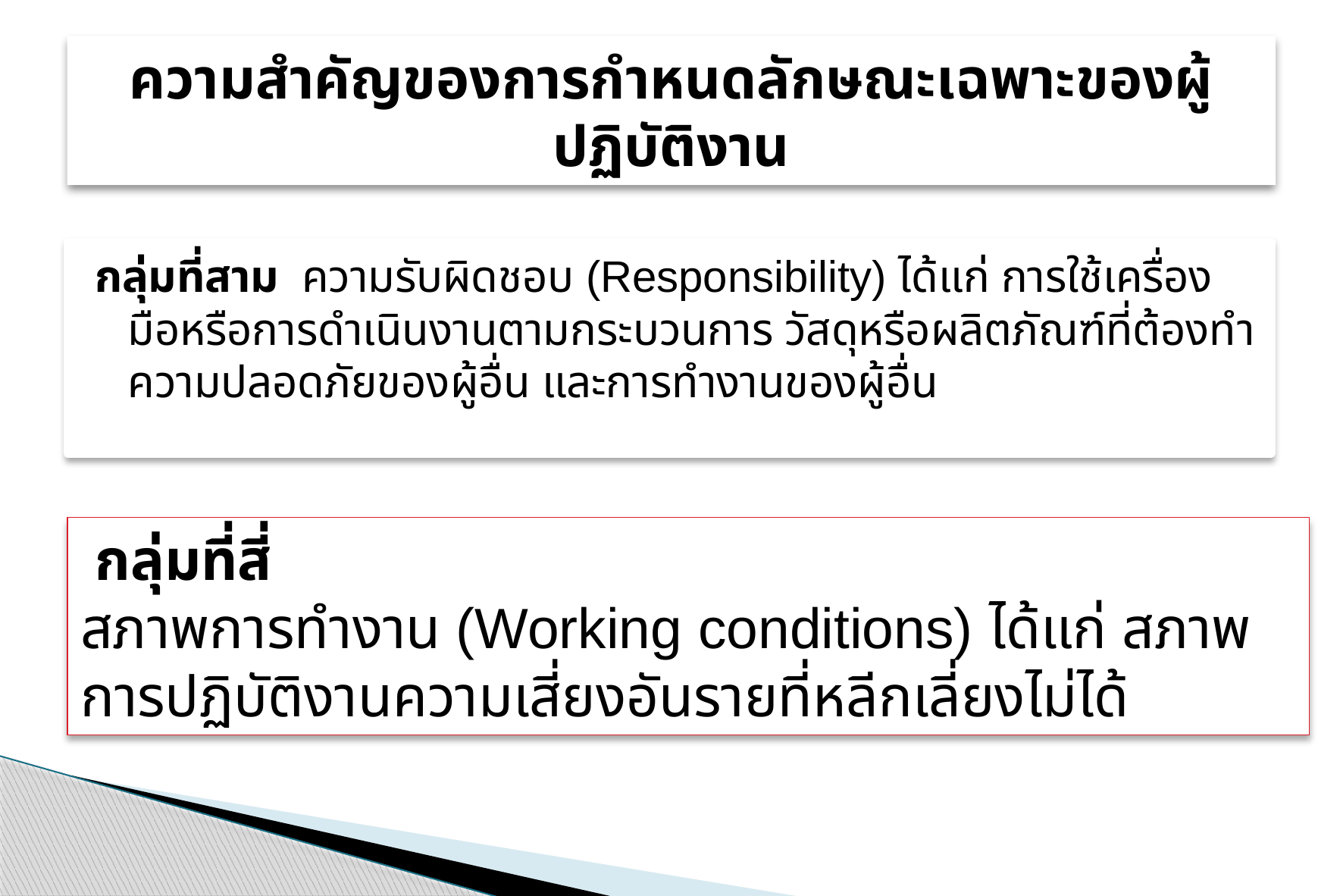

# ความสำคัญของการกำหนดลักษณะเฉพาะของผู้ปฏิบัติงาน
กลุ่มที่สาม  ความรับผิดชอบ (Responsibility) ได้แก่ การใช้เครื่องมือหรือการดำเนินงานตามกระบวนการ วัสดุหรือผลิตภัณฑ์ที่ต้องทำ ความปลอดภัยของผู้อื่น และการทำงานของผู้อื่น
 กลุ่มที่สี่
สภาพการทำงาน (Working conditions) ได้แก่ สภาพการปฏิบัติงานความเสี่ยงอันรายที่หลีกเลี่ยงไม่ได้